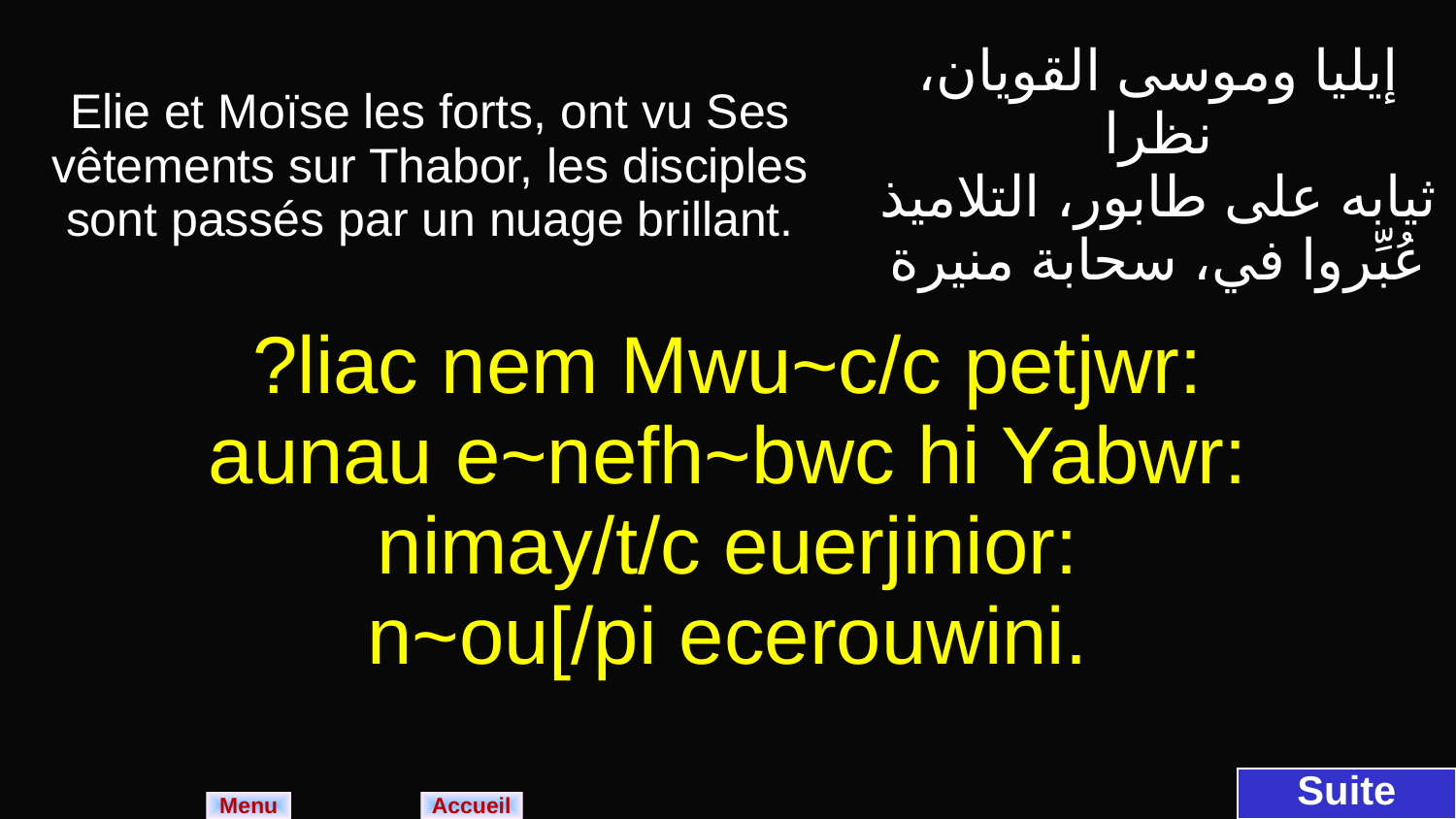

| Elie et Moïse les forts, ont vu Ses vêtements sur Thabor, les disciples sont passés par un nuage brillant. | إيليا وموسى القويان، نظرا ثيابه على طابور، التلاميذ عُبِّروا في، سحابة منيرة |
| --- | --- |
| ?liac nem Mwu~c/c petjwr: aunau e~nefh~bwc hi Yabwr: nimay/t/c euerjinior: n~ou[/pi ecerouwini. |  |
Suite
Menu